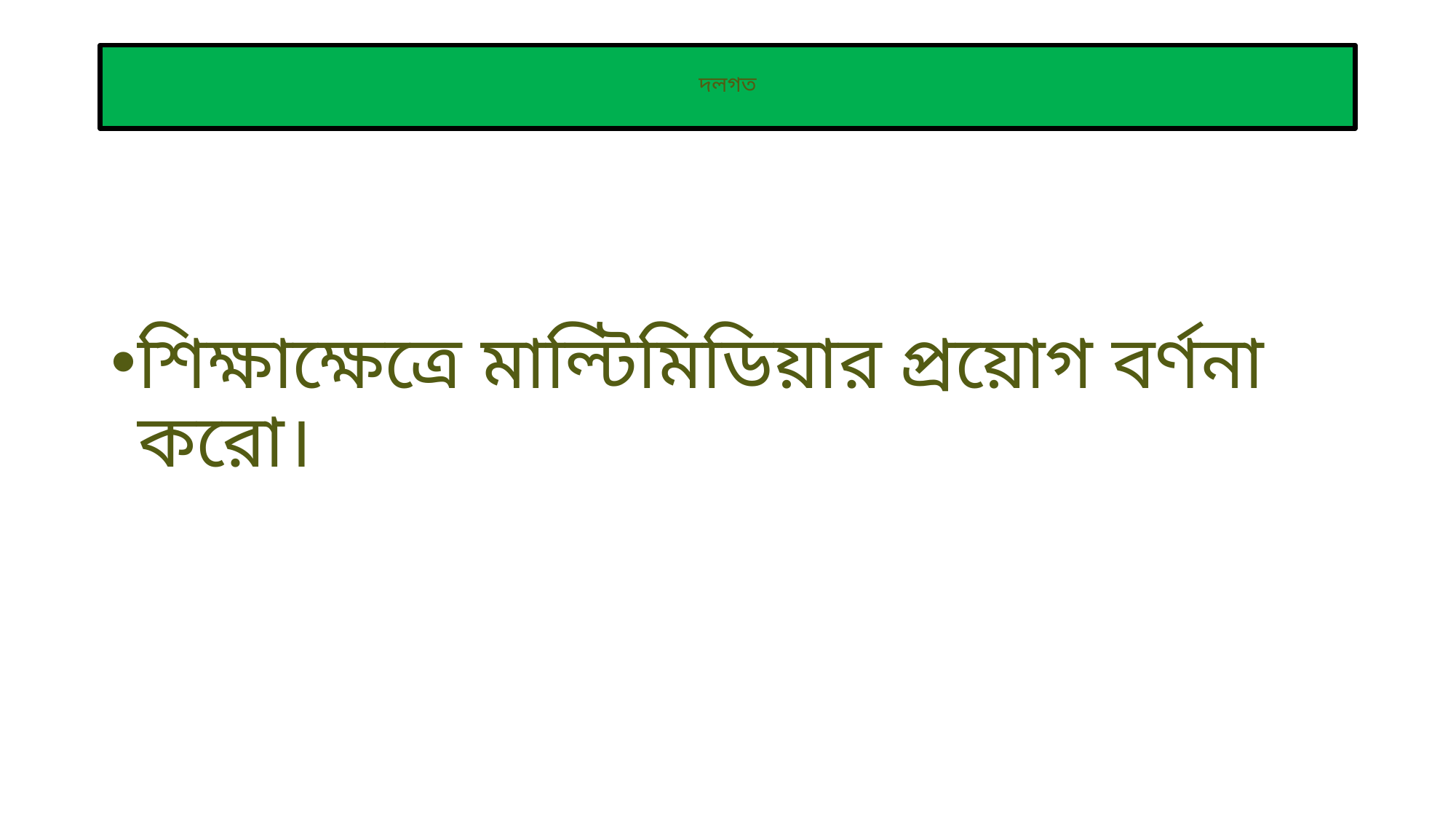

# দলগত

শিক্ষাক্ষেত্রে মাল্টিমিডিয়ার প্রয়োগ বর্ণনা করো।